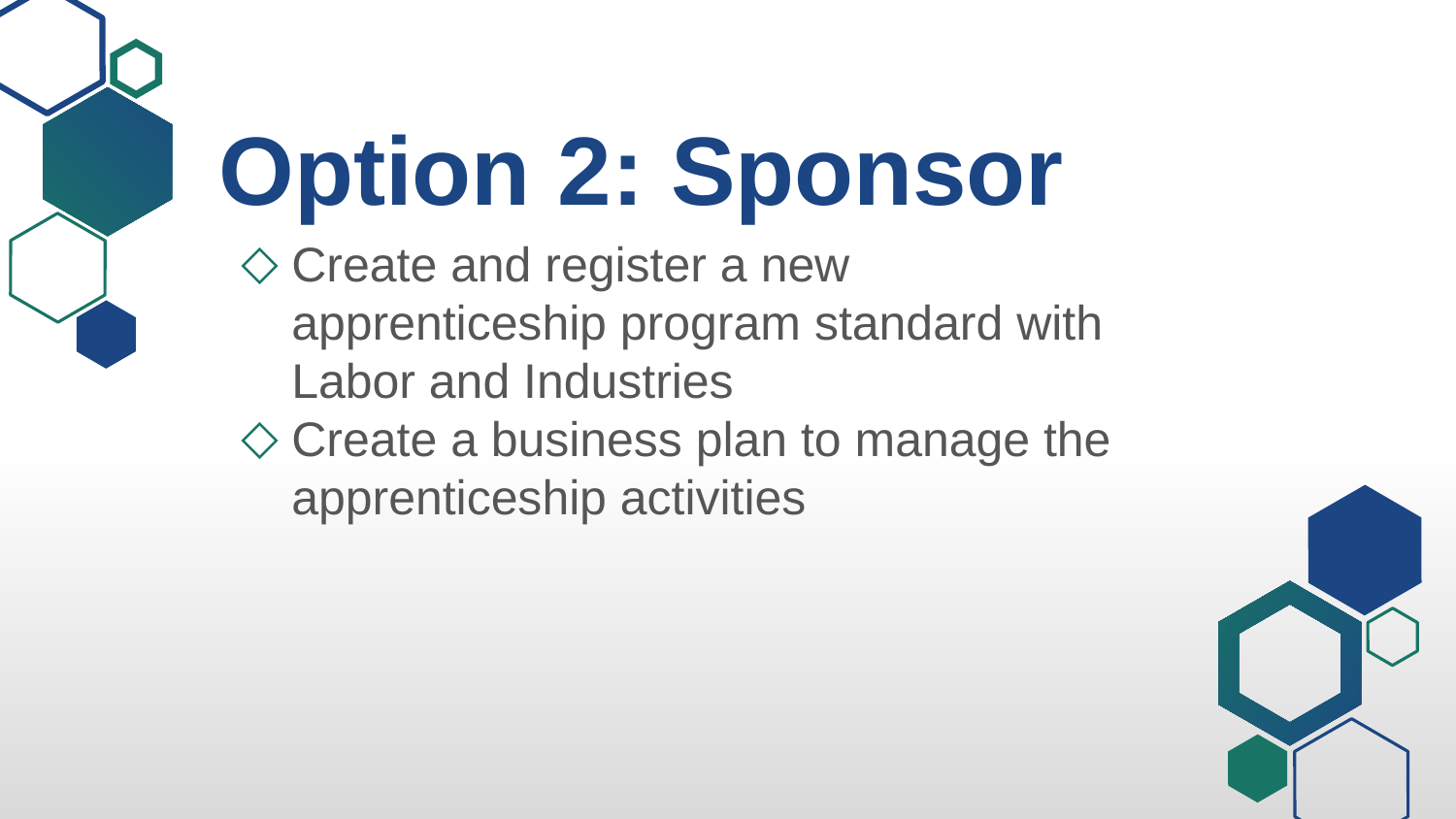

# Option 2: Sponsor
Create and register a new apprenticeship program standard with Labor and Industries
Create a business plan to manage the apprenticeship activities